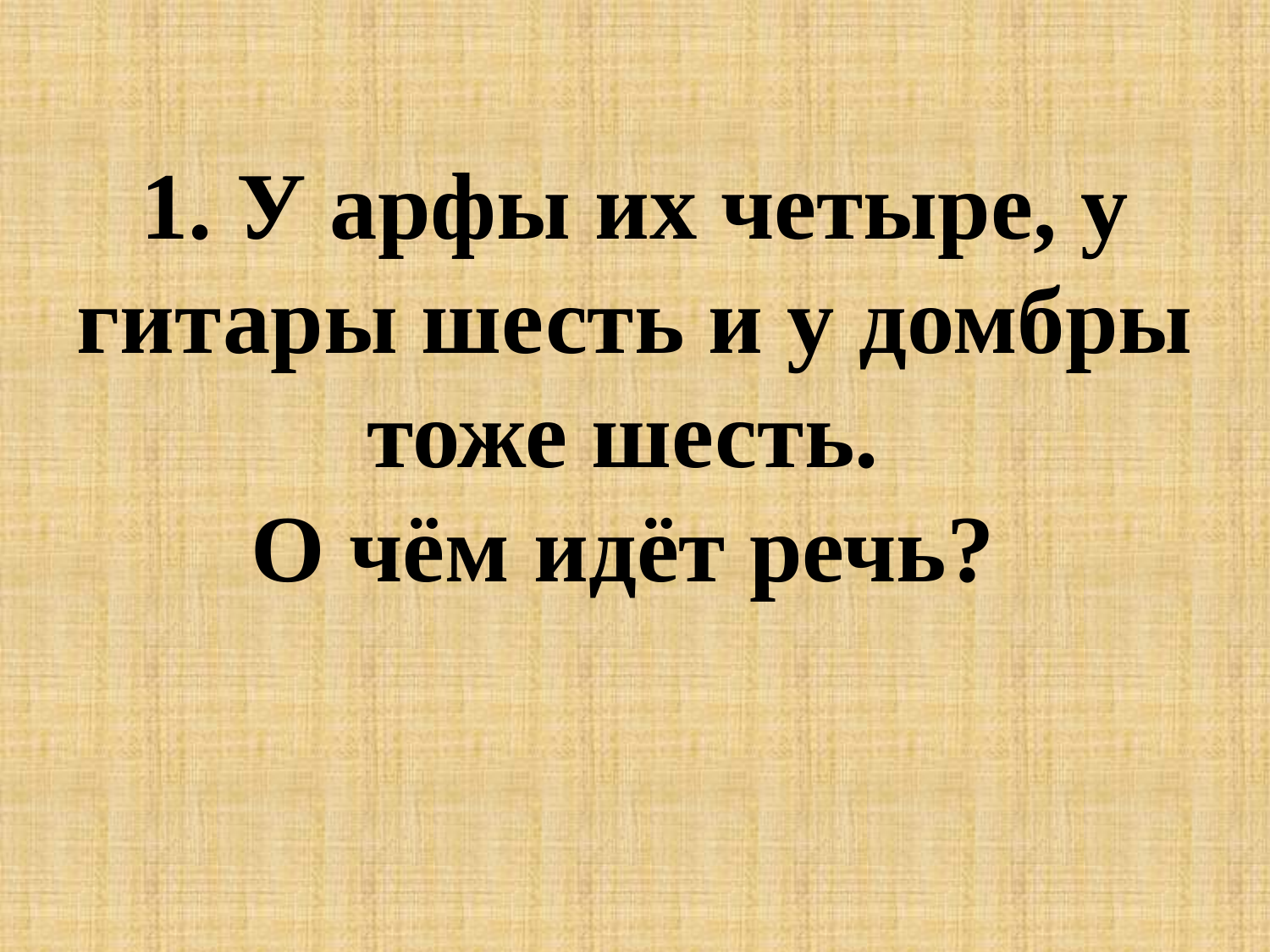

# 1. У арфы их четыре, у гитары шесть и у домбры тоже шесть. О чём идёт речь?